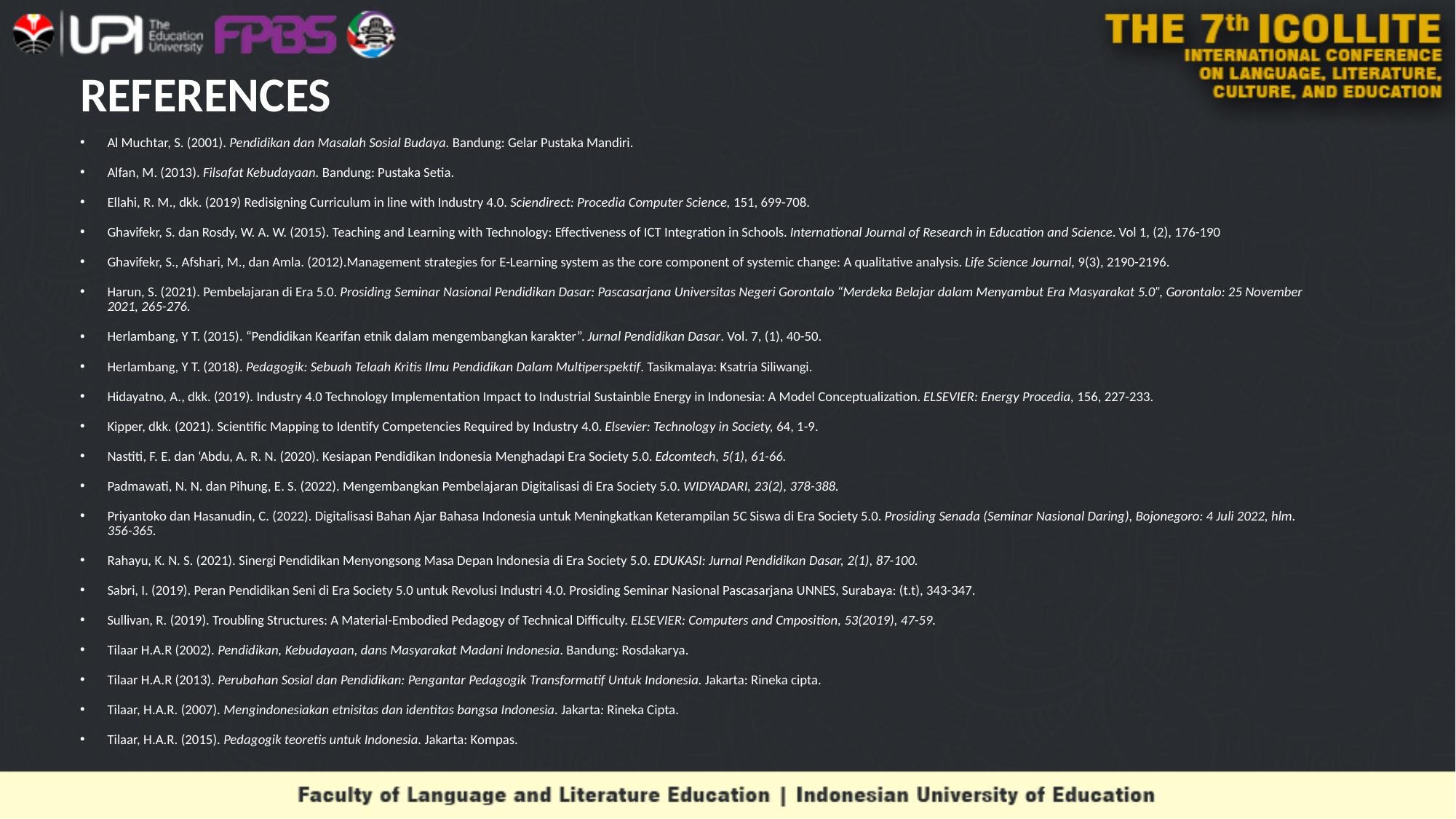

# REFERENCES
Al Muchtar, S. (2001). Pendidikan dan Masalah Sosial Budaya. Bandung: Gelar Pustaka Mandiri.
Alfan, M. (2013). Filsafat Kebudayaan. Bandung: Pustaka Setia.
Ellahi, R. M., dkk. (2019) Redisigning Curriculum in line with Industry 4.0. Sciendirect: Procedia Computer Science, 151, 699-708.
Ghavifekr, S. dan Rosdy, W. A. W. (2015). Teaching and Learning with Technology: Effectiveness of ICT Integration in Schools. International Journal of Research in Education and Science. Vol 1, (2), 176-190
Ghavifekr, S., Afshari, M., dan Amla. (2012).Management strategies for E-Learning system as the core component of systemic change: A qualitative analysis. Life Science Journal, 9(3), 2190-2196.
Harun, S. (2021). Pembelajaran di Era 5.0. Prosiding Seminar Nasional Pendidikan Dasar: Pascasarjana Universitas Negeri Gorontalo “Merdeka Belajar dalam Menyambut Era Masyarakat 5.0”, Gorontalo: 25 November 2021, 265-276.
Herlambang, Y T. (2015). “Pendidikan Kearifan etnik dalam mengembangkan karakter”. Jurnal Pendidikan Dasar. Vol. 7, (1), 40-50.
Herlambang, Y T. (2018). Pedagogik: Sebuah Telaah Kritis Ilmu Pendidikan Dalam Multiperspektif. Tasikmalaya: Ksatria Siliwangi.
Hidayatno, A., dkk. (2019). Industry 4.0 Technology Implementation Impact to Industrial Sustainble Energy in Indonesia: A Model Conceptualization. ELSEVIER: Energy Procedia, 156, 227-233.
Kipper, dkk. (2021). Scientific Mapping to Identify Competencies Required by Industry 4.0. Elsevier: Technology in Society, 64, 1-9.
Nastiti, F. E. dan ‘Abdu, A. R. N. (2020). Kesiapan Pendidikan Indonesia Menghadapi Era Society 5.0. Edcomtech, 5(1), 61-66.
Padmawati, N. N. dan Pihung, E. S. (2022). Mengembangkan Pembelajaran Digitalisasi di Era Society 5.0. WIDYADARI, 23(2), 378-388.
Priyantoko dan Hasanudin, C. (2022). Digitalisasi Bahan Ajar Bahasa Indonesia untuk Meningkatkan Keterampilan 5C Siswa di Era Society 5.0. Prosiding Senada (Seminar Nasional Daring), Bojonegoro: 4 Juli 2022, hlm. 356-365.
Rahayu, K. N. S. (2021). Sinergi Pendidikan Menyongsong Masa Depan Indonesia di Era Society 5.0. EDUKASI: Jurnal Pendidikan Dasar, 2(1), 87-100.
Sabri, I. (2019). Peran Pendidikan Seni di Era Society 5.0 untuk Revolusi Industri 4.0. Prosiding Seminar Nasional Pascasarjana UNNES, Surabaya: (t.t), 343-347.
Sullivan, R. (2019). Troubling Structures: A Material-Embodied Pedagogy of Technical Difficulty. ELSEVIER: Computers and Cmposition, 53(2019), 47-59.
Tilaar H.A.R (2002). Pendidikan, Kebudayaan, dans Masyarakat Madani Indonesia. Bandung: Rosdakarya.
Tilaar H.A.R (2013). Perubahan Sosial dan Pendidikan: Pengantar Pedagogik Transformatif Untuk Indonesia. Jakarta: Rineka cipta.
Tilaar, H.A.R. (2007). Mengindonesiakan etnisitas dan identitas bangsa Indonesia. Jakarta: Rineka Cipta.
Tilaar, H.A.R. (2015). Pedagogik teoretis untuk Indonesia. Jakarta: Kompas.